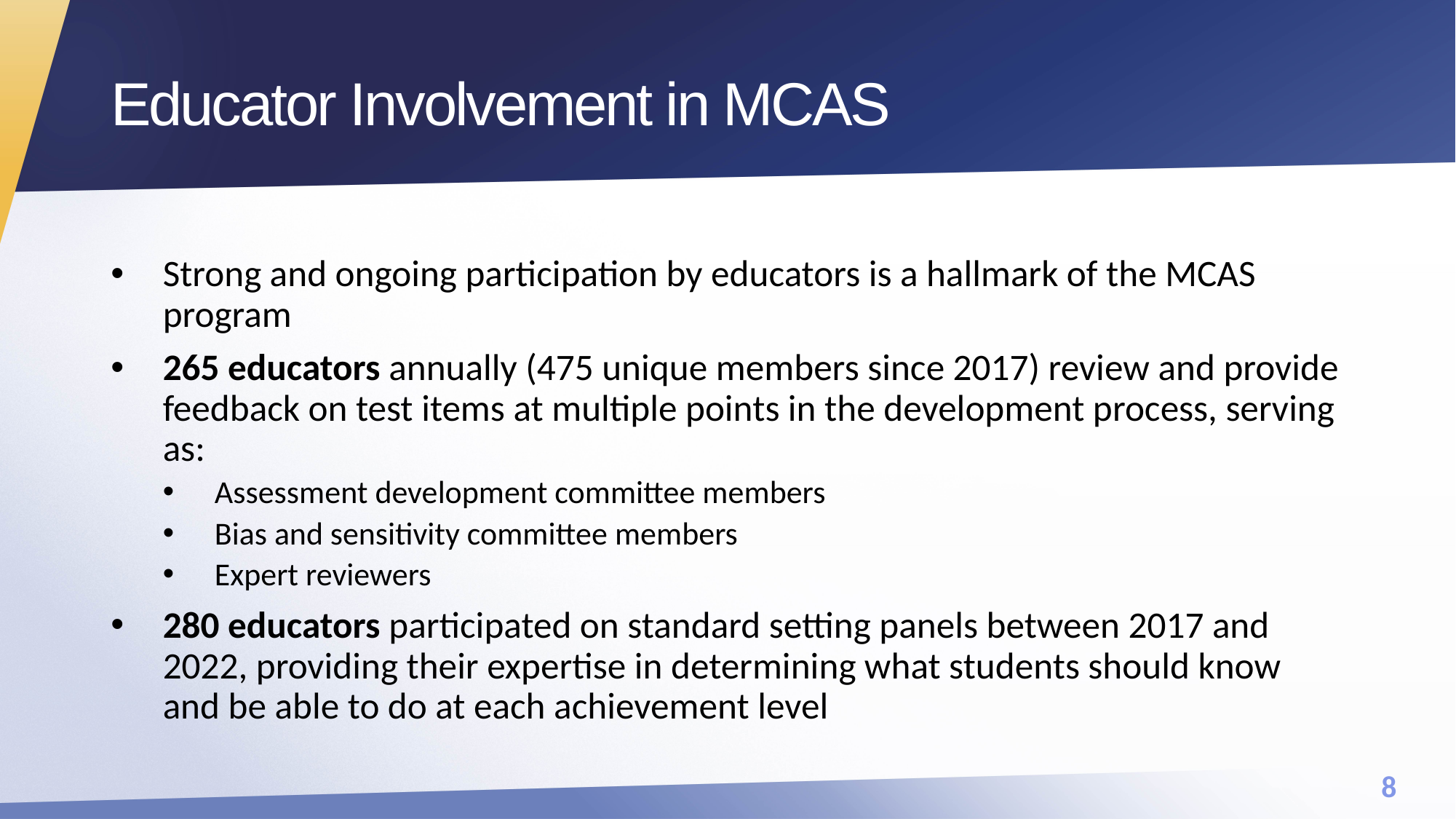

# Educator Involvement in MCAS
Strong and ongoing participation by educators is a hallmark of the MCAS program
265 educators annually (475 unique members since 2017) review and provide feedback on test items at multiple points in the development process, serving as:
Assessment development committee members
Bias and sensitivity committee members
Expert reviewers
280 educators participated on standard setting panels between 2017 and 2022, providing their expertise in determining what students should know and be able to do at each achievement level